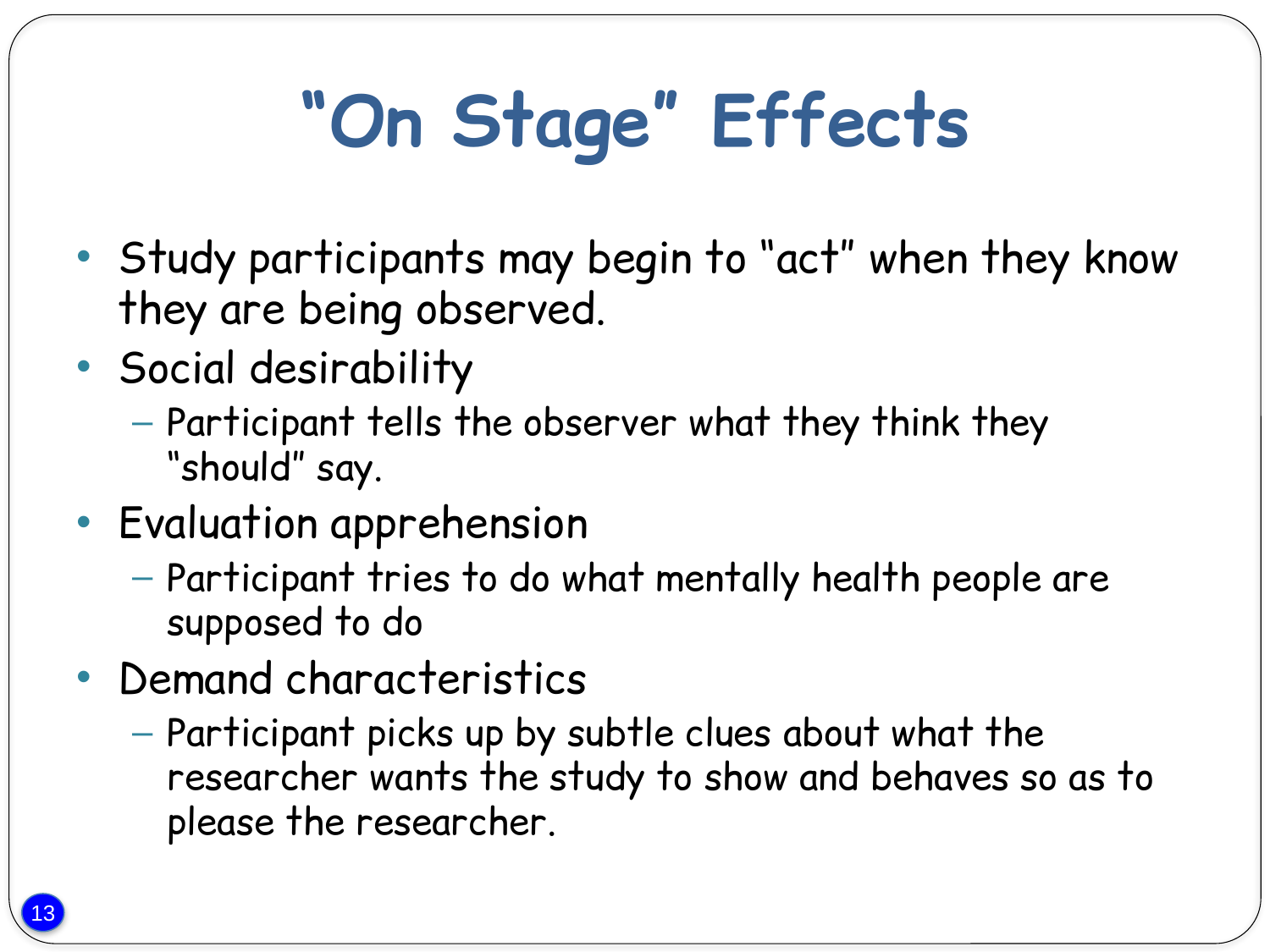

# “On Stage” Effects
Study participants may begin to “act” when they know they are being observed.
Social desirability
Participant tells the observer what they think they “should” say.
Evaluation apprehension
Participant tries to do what mentally health people are supposed to do
Demand characteristics
Participant picks up by subtle clues about what the researcher wants the study to show and behaves so as to please the researcher.